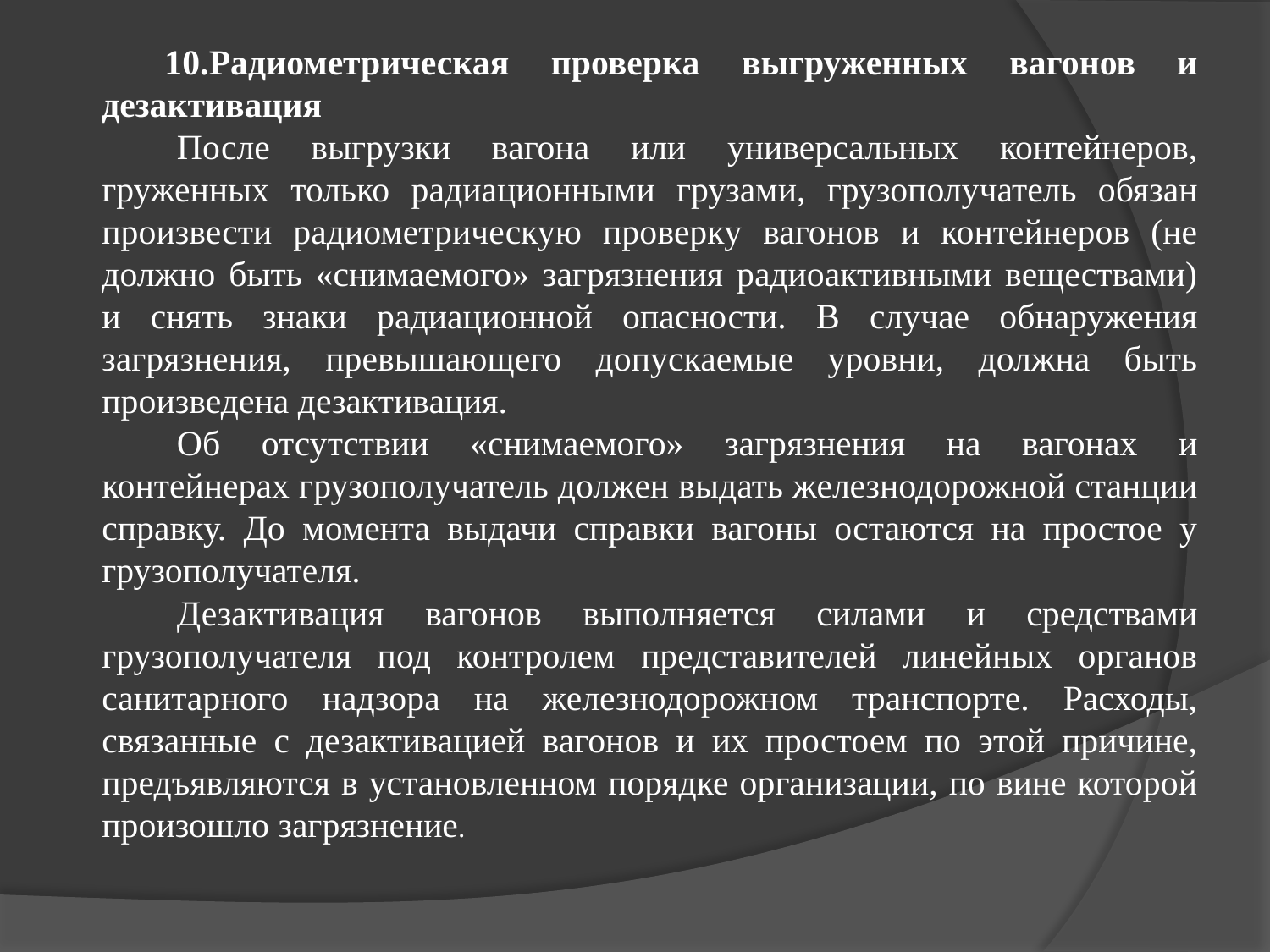

10.Радиометрическая проверка выгруженных вагонов и дезактивация
После выгрузки вагона или универсальных контейнеров, груженных только радиационными грузами, грузополучатель обязан произвести радиометрическую проверку вагонов и контейнеров (не должно быть «снимаемого» загрязнения радиоактивными веществами) и снять знаки радиационной опасности. В случае обнаружения загрязнения, превышающего допускаемые уровни, должна быть произведена дезактивация.
Об отсутствии «снимаемого» загрязнения на вагонах и контейнерах грузополучатель должен выдать железнодорожной станции справку. До момента выдачи справки вагоны остаются на простое у грузополучателя.
Дезактивация вагонов выполняется силами и средствами грузополучателя под контролем представителей линейных органов санитарного надзора на железнодорожном транспорте. Расходы, связанные с дезактивацией вагонов и их простоем по этой причине, предъявляются в установленном порядке организации, по вине которой произошло загрязнение.